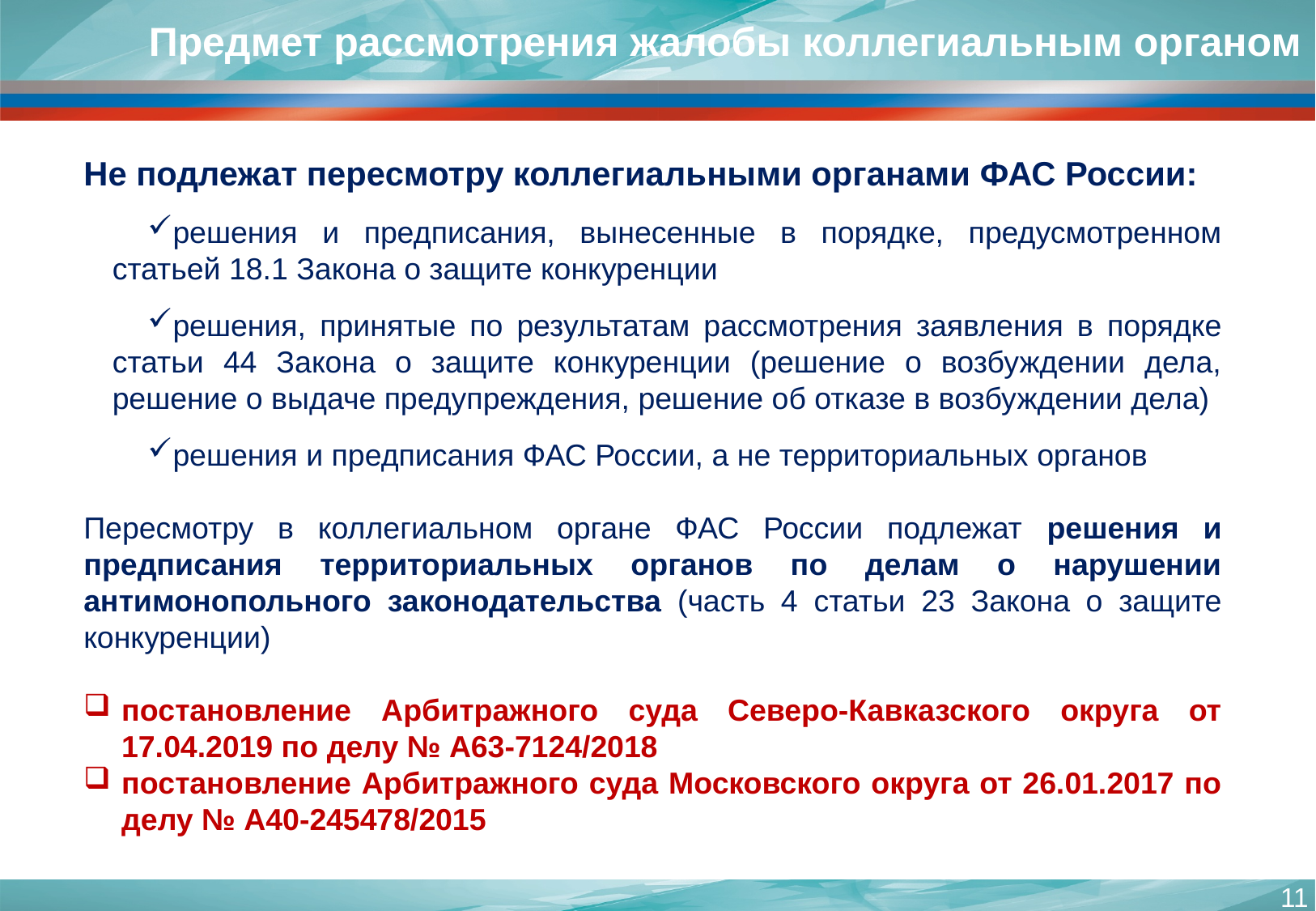

Предмет рассмотрения жалобы коллегиальным органом
Не подлежат пересмотру коллегиальными органами ФАС России:
решения и предписания, вынесенные в порядке, предусмотренном статьей 18.1 Закона о защите конкуренции
решения, принятые по результатам рассмотрения заявления в порядке статьи 44 Закона о защите конкуренции (решение о возбуждении дела, решение о выдаче предупреждения, решение об отказе в возбуждении дела)
решения и предписания ФАС России, а не территориальных органов

Пересмотру в коллегиальном органе ФАС России подлежат решения и предписания территориальных органов по делам о нарушении антимонопольного законодательства (часть 4 статьи 23 Закона о защите конкуренции)

постановление Арбитражного суда Северо-Кавказского округа от 17.04.2019 по делу № А63-7124/2018
постановление Арбитражного суда Московского округа от 26.01.2017 по делу № А40-245478/2015
11